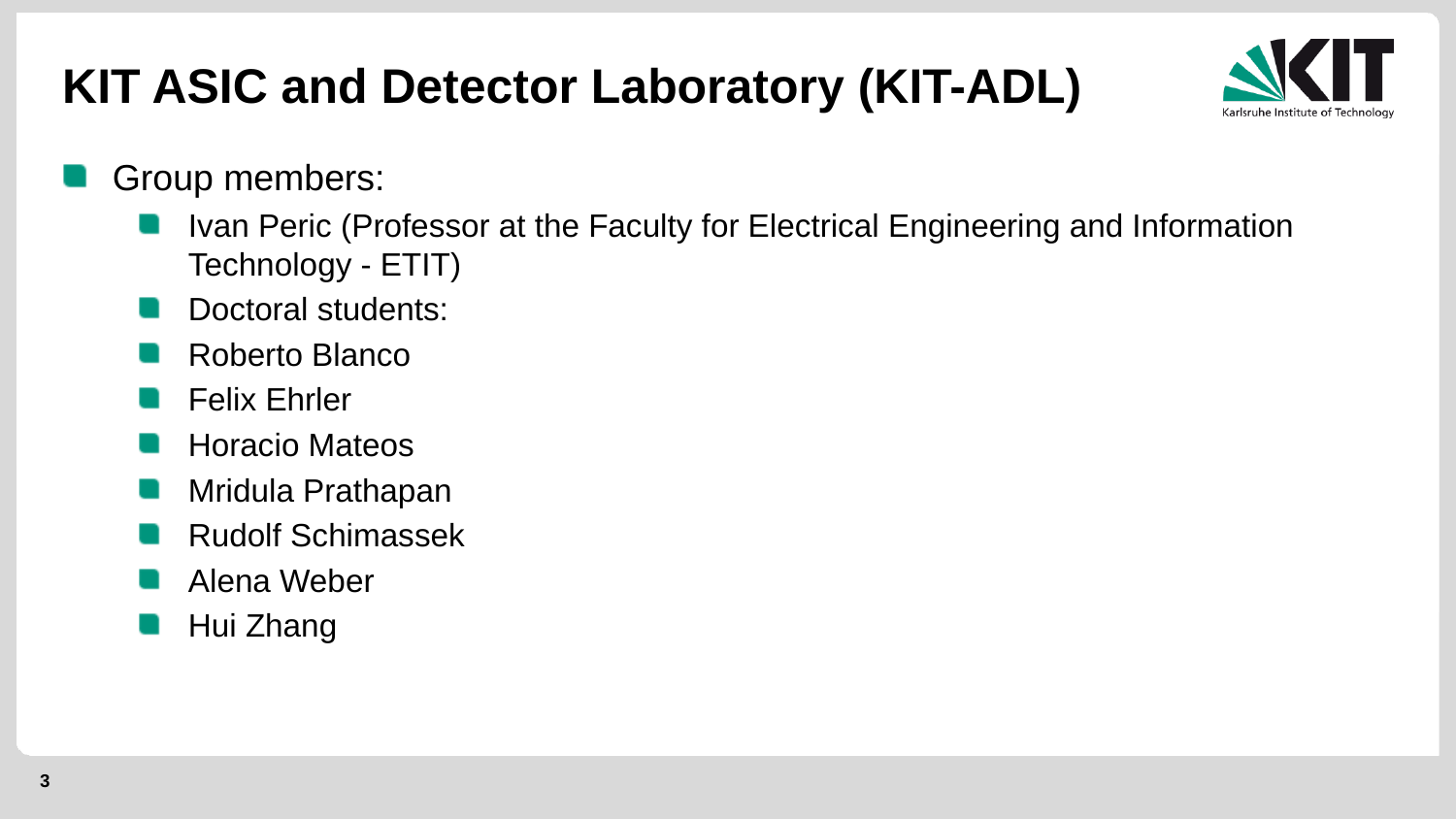

# KIT ASIC and Detector Laboratory (KIT-ADL)
Group members:
Ivan Peric (Professor at the Faculty for Electrical Engineering and Information Technology - ETIT)
Doctoral students:
Roberto Blanco
Felix Ehrler
Horacio Mateos
Mridula Prathapan
Rudolf Schimassek
Alena Weber
Hui Zhang